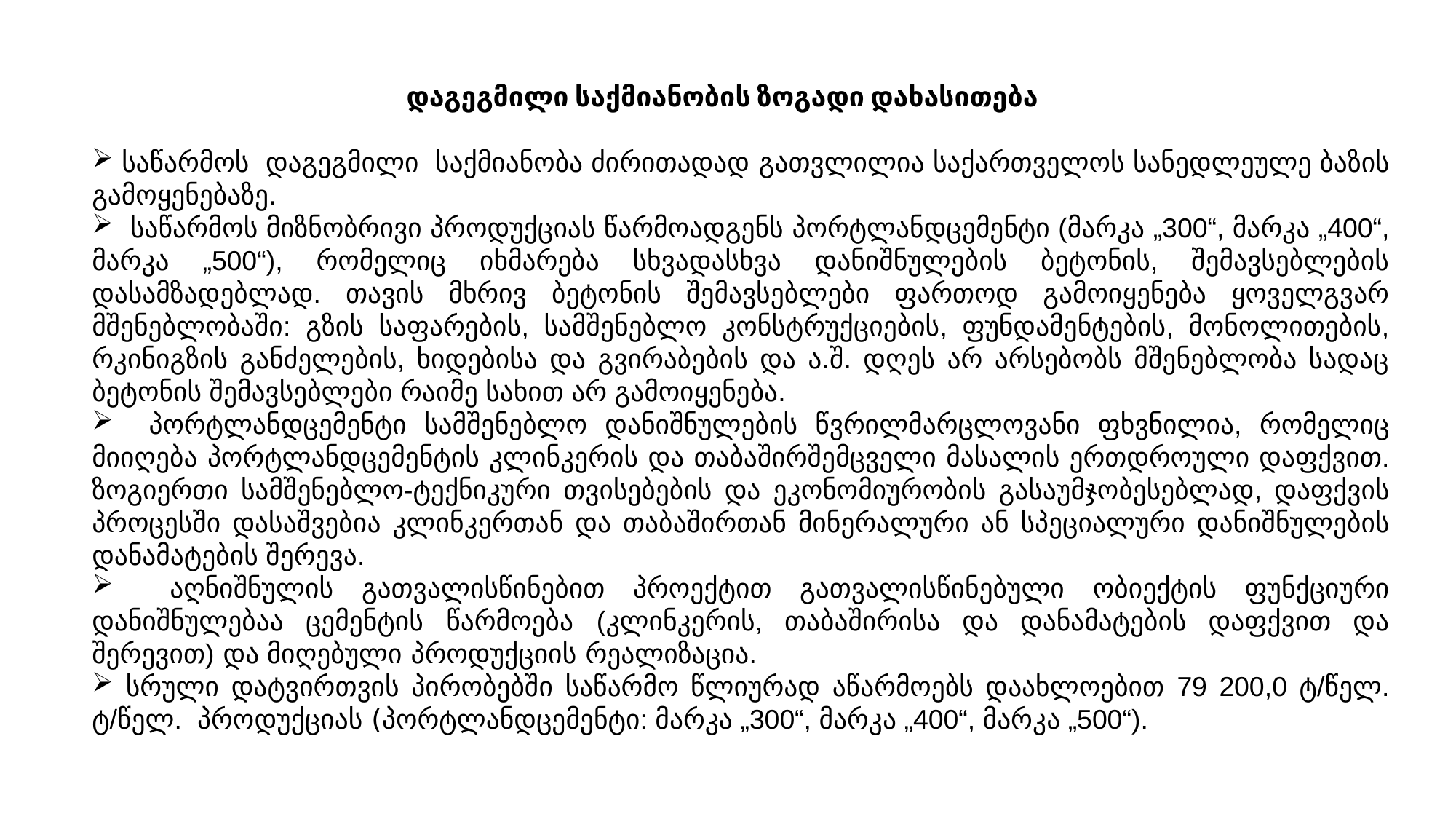

დაგეგმილი საქმიანობის ზოგადი დახასითება
 საწარმოს  დაგეგმილი  საქმიანობა ძირითადად გათვლილია საქართველოს სანედლეულე ბაზის გამოყენებაზე.
  საწარმოს მიზნობრივი პროდუქციას წარმოადგენს პორტლანდცემენტი (მარკა „300“, მარკა „400“, მარკა „500“), რომელიც იხმარება სხვადასხვა დანიშნულების ბეტონის, შემავსებლების დასამზადებლად. თავის მხრივ ბეტონის შემავსებლები ფართოდ გამოიყენება ყოველგვარ მშენებლობაში: გზის საფარების, სამშენებლო კონსტრუქციების, ფუნდამენტების, მონოლითების, რკინიგზის განძელების, ხიდებისა და გვირაბების და ა.შ. დღეს არ არსებობს მშენებლობა სადაც ბეტონის შემავსებლები რაიმე სახით არ გამოიყენება.
  პორტლანდცემენტი სამშენებლო დანიშნულების წვრილმარცლოვანი ფხვნილია, რომელიც მიიღება პორტლანდცემენტის კლინკერის და თაბაშირშემცველი მასალის ერთდროული დაფქვით. ზოგიერთი სამშენებლო-ტექნიკური თვისებების და ეკონომიურობის გასაუმჯობესებლად, დაფქვის პროცესში დასაშვებია კლინკერთან და თაბაშირთან მინერალური ან სპეციალური დანიშნულების დანამატების შერევა.
  აღნიშნულის გათვალისწინებით პროექტით გათვალისწინებული ობიექტის ფუნქციური დანიშნულებაა ცემენტის წარმოება (კლინკერის, თაბაშირისა და დანამატების დაფქვით და შერევით) და მიღებული პროდუქციის რეალიზაცია.
 სრული დატვირთვის პირობებში საწარმო წლიურად აწარმოებს დაახლოებით 79 200,0 ტ/წელ. ტ/წელ.  პროდუქციას (პორტლანდცემენტი: მარკა „300“, მარკა „400“, მარკა „500“).